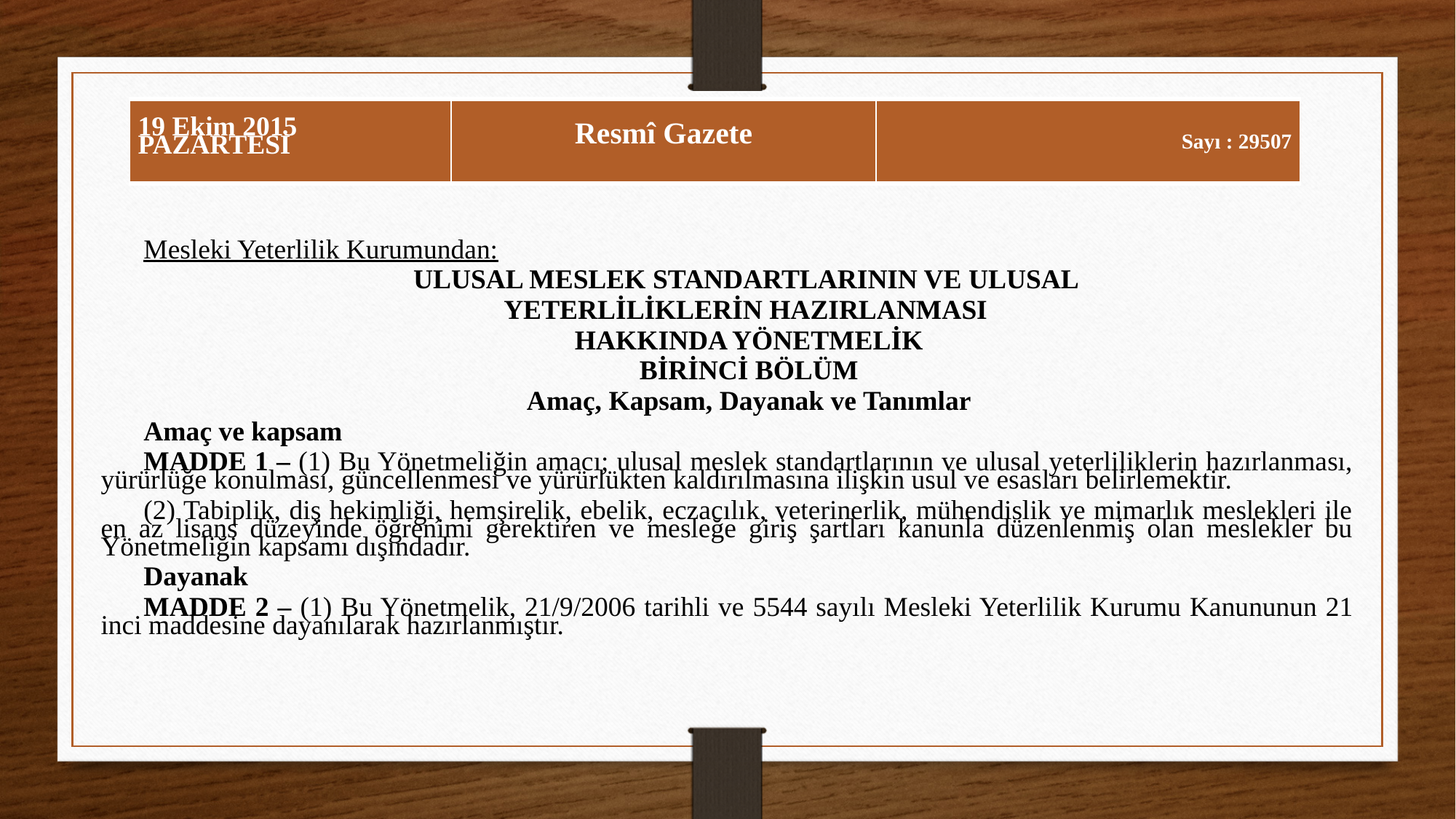

| 19 Ekim 2015 PAZARTESİ | Resmî Gazete | Sayı : 29507 |
| --- | --- | --- |

Mesleki Yeterlilik Kurumundan:
ULUSAL MESLEK STANDARTLARININ VE ULUSAL
YETERLİLİKLERİN HAZIRLANMASI
HAKKINDA YÖNETMELİK
BİRİNCİ BÖLÜM
Amaç, Kapsam, Dayanak ve Tanımlar
Amaç ve kapsam
MADDE 1 – (1) Bu Yönetmeliğin amacı; ulusal meslek standartlarının ve ulusal yeterliliklerin hazırlanması, yürürlüğe konulması, güncellenmesi ve yürürlükten kaldırılmasına ilişkin usul ve esasları belirlemektir.
(2) Tabiplik, diş hekimliği, hemşirelik, ebelik, eczacılık, veterinerlik, mühendislik ve mimarlık meslekleri ile en az lisans düzeyinde öğrenimi gerektiren ve mesleğe giriş şartları kanunla düzenlenmiş olan meslekler bu Yönetmeliğin kapsamı dışındadır.
Dayanak
MADDE 2 – (1) Bu Yönetmelik, 21/9/2006 tarihli ve 5544 sayılı Mesleki Yeterlilik Kurumu Kanununun 21 inci maddesine dayanılarak hazırlanmıştır.